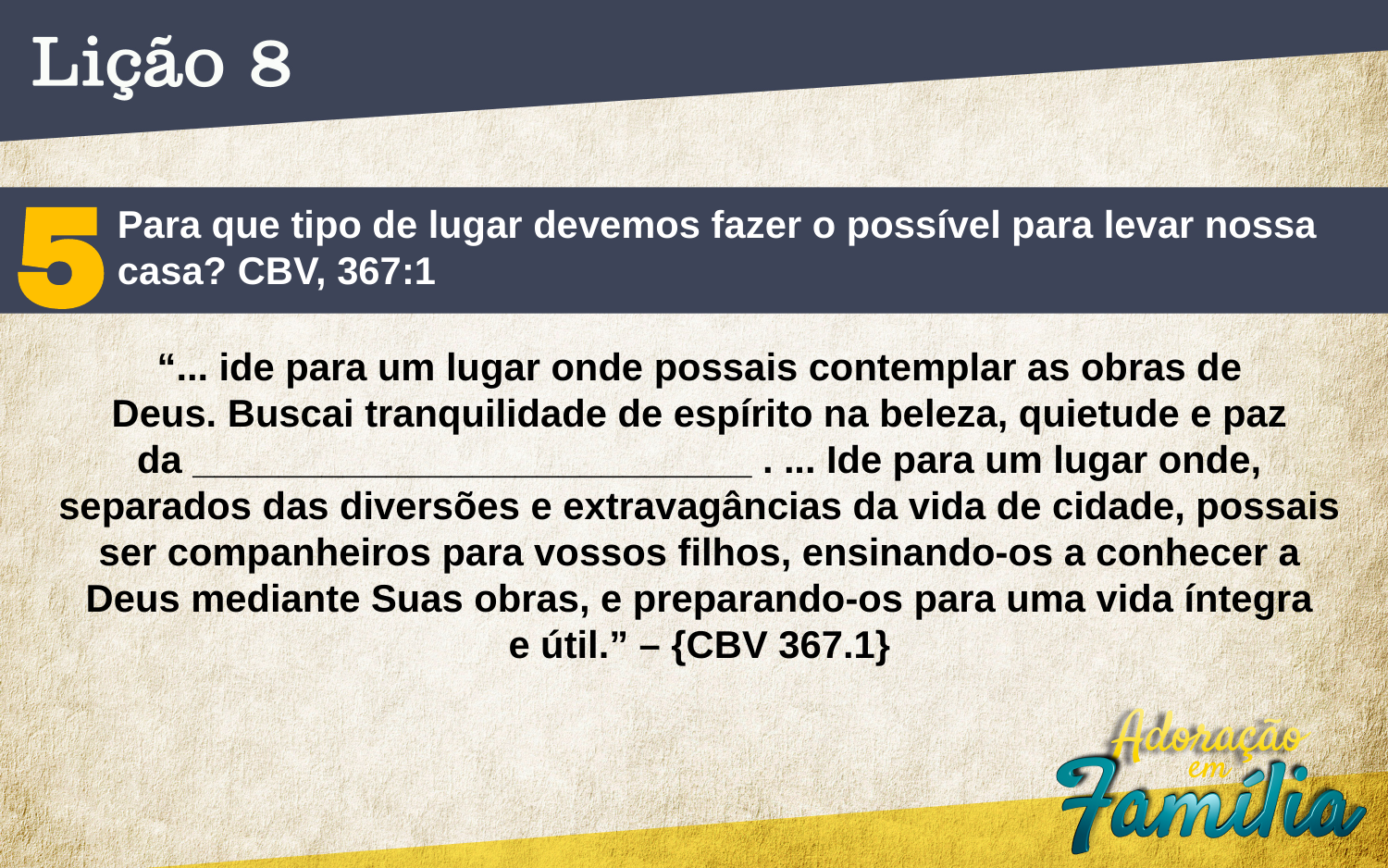

5

Para que tipo de lugar devemos fazer o possível para levar nossa
casa? CBV, 367:1
“... ide para um lugar onde possais contemplar as obras de
Deus. Buscai tranquilidade de espírito na beleza, quietude e paz
da __________________________ . ... Ide para um lugar onde,
separados das diversões e extravagâncias da vida de cidade, possais
ser companheiros para vossos filhos, ensinando-os a conhecer a
Deus mediante Suas obras, e preparando-os para uma vida íntegra
e útil.” – {CBV 367.1}